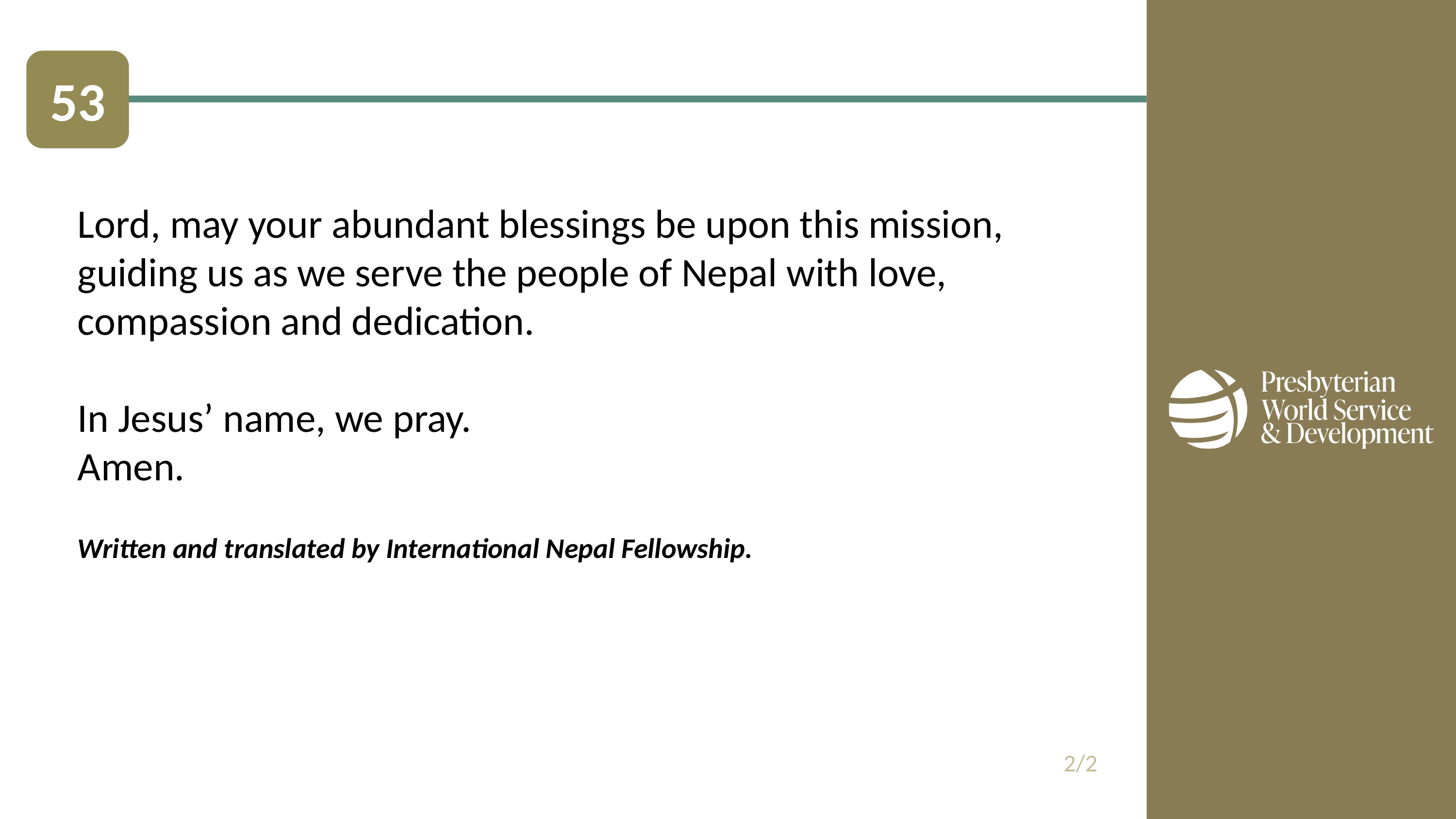

53
Lord, may your abundant blessings be upon this mission, guiding us as we serve the people of Nepal with love, compassion and dedication.

In Jesus’ name, we pray.
Amen.

Written and translated by International Nepal Fellowship.
2/2